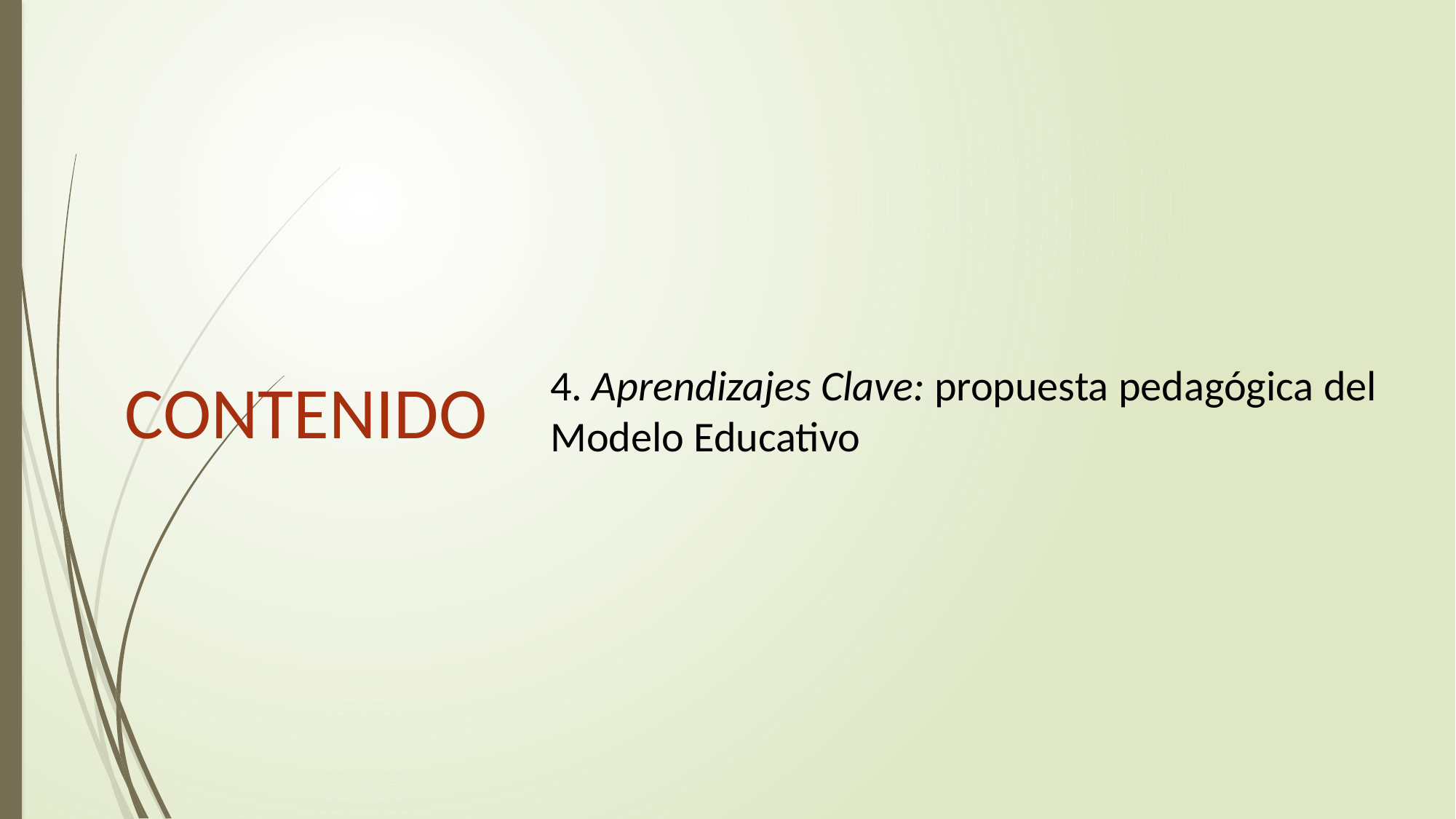

# CONTENIDO
4. Aprendizajes Clave: propuesta pedagógica del Modelo Educativo